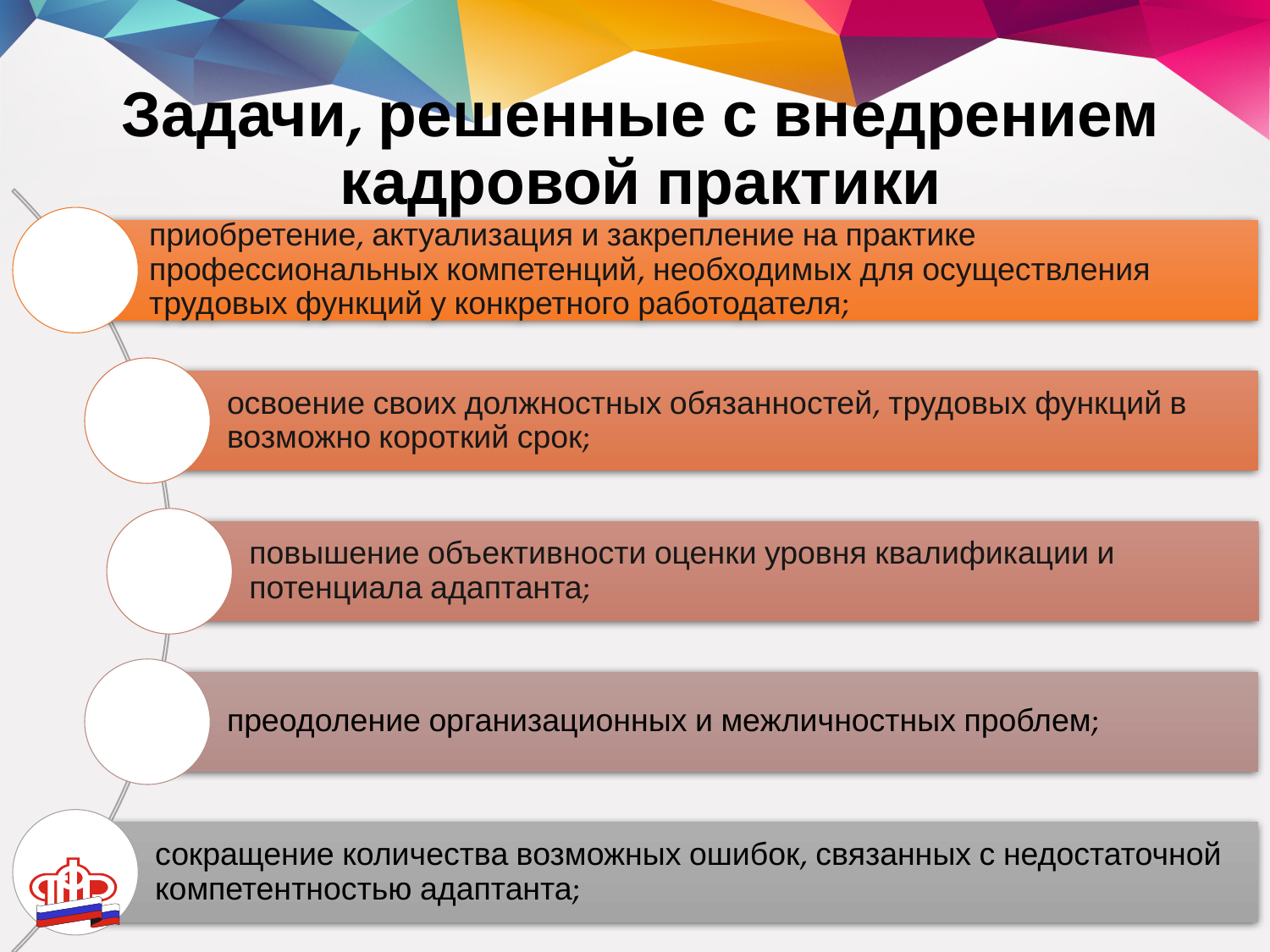

# Задачи, решенные с внедрением кадровой практики

приобретение, актуализация и закрепление на практике профессиональных компетенций, необходимых для осуществления трудовых функций у конкретного работодателя;

освоение своих должностных обязанностей, трудовых функций в возможно короткий срок;

повышение объективности оценки уровня квалификации и потенциала адаптанта;

преодоление организационных и межличностных проблем;

сокращение количества возможных ошибок, связанных с недостаточной компетентностью адаптанта;